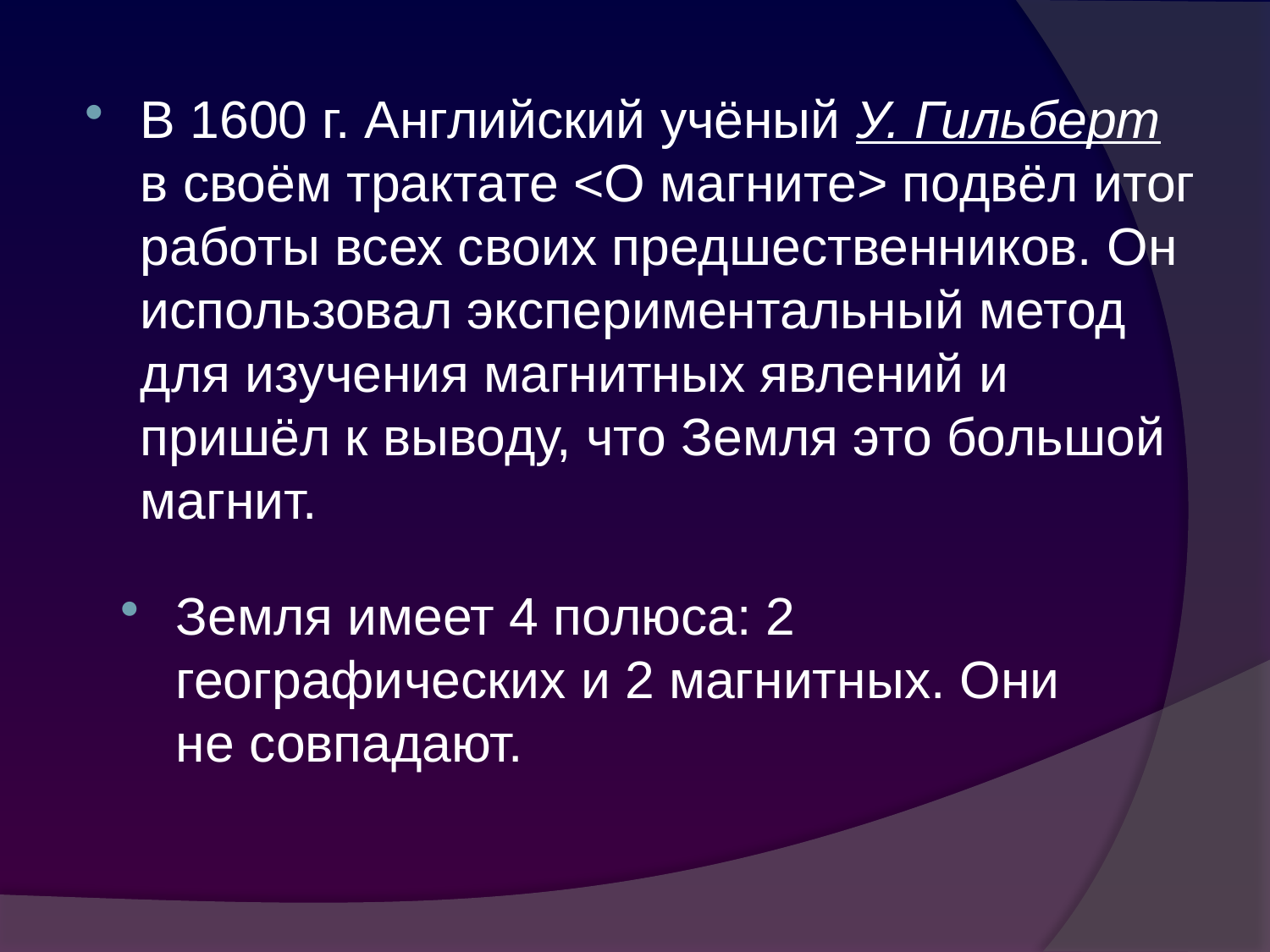

В 1600 г. Английский учёный У. Гильберт в своём трактате <О магните> подвёл итог работы всех своих предшественников. Он использовал экспериментальный метод для изучения магнитных явлений и пришёл к выводу, что Земля это большой магнит.
Земля имеет 4 полюса: 2 географических и 2 магнитных. Они не совпадают.